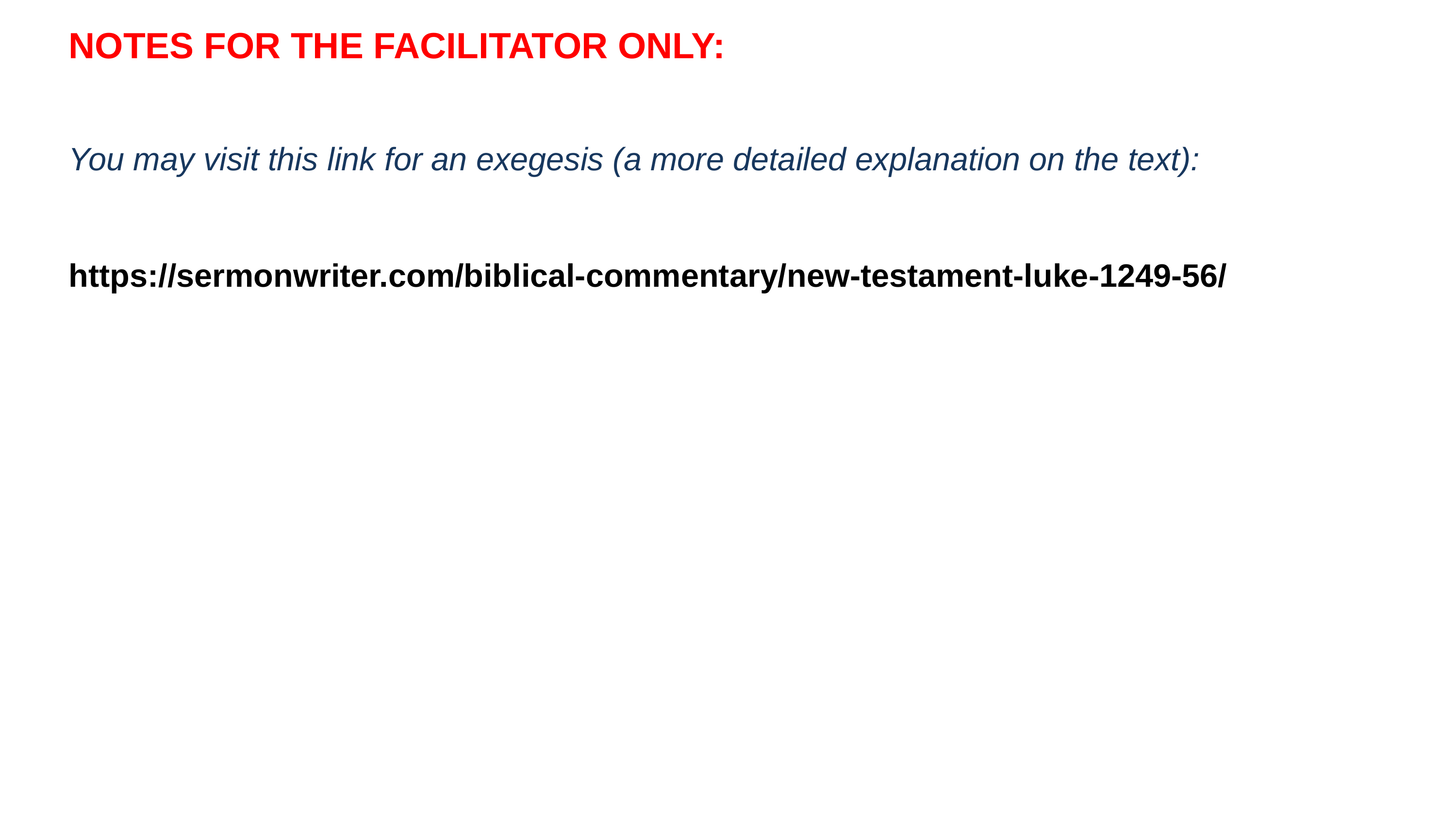

NOTES FOR THE FACILITATOR ONLY:

You may visit this link for an exegesis (a more detailed explanation on the text):

https://sermonwriter.com/biblical-commentary/new-testament-luke-1249-56/